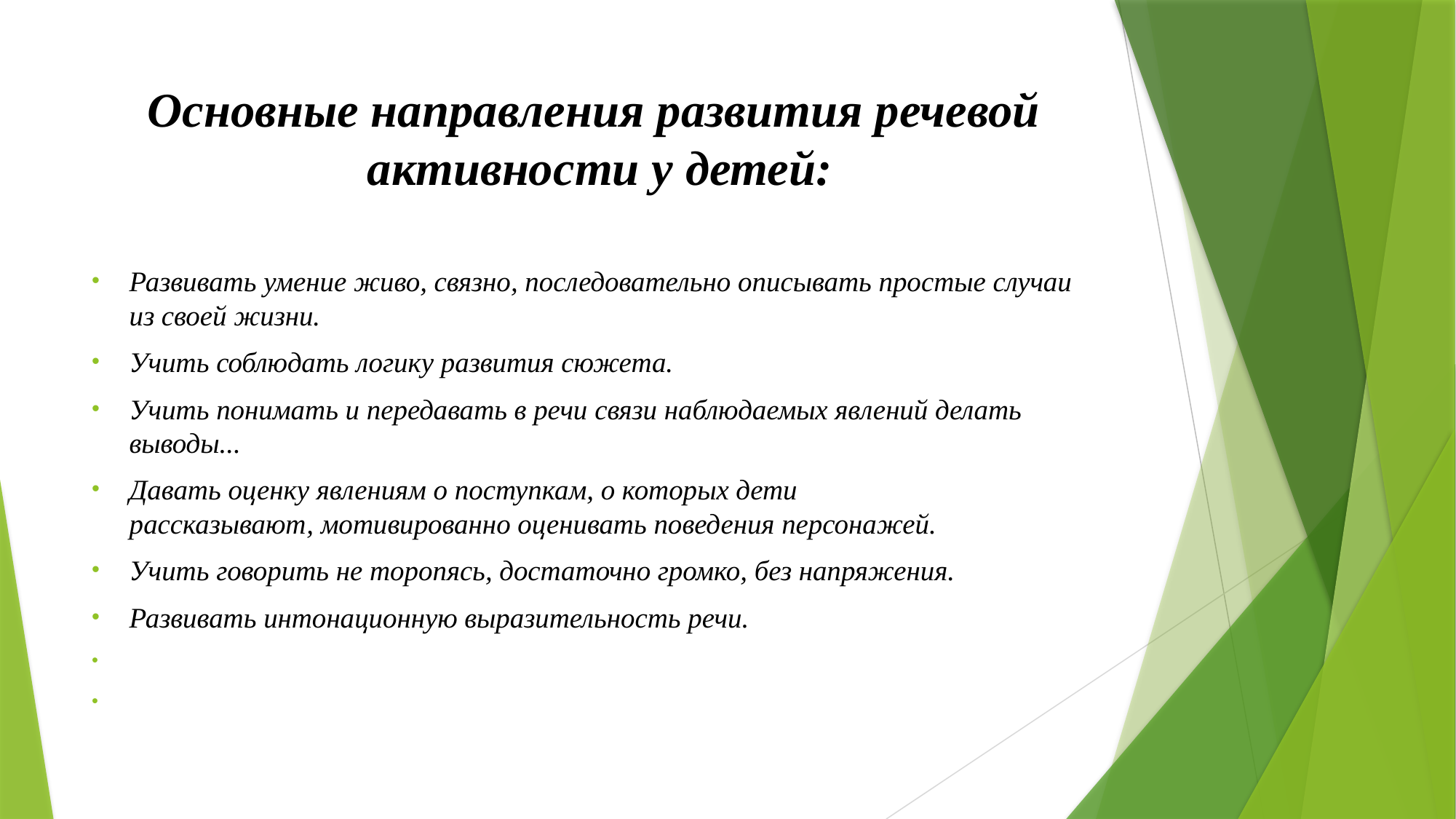

# Основные направления развития речевой​  активности у детей:​
Развивать умение живо, связно, последовательно описывать простые случаи из своей жизни.​
Учить соблюдать логику развития сюжета.​
Учить понимать и передавать в речи связи наблюдаемых явлений делать выводы...​
Давать оценку явлениям о поступкам, о которых дети рассказывают, мотивированно оценивать поведения персонажей.​
Учить говорить не торопясь, достаточно громко, без напряжения.​
Развивать интонационную выразительность речи.​
​
​